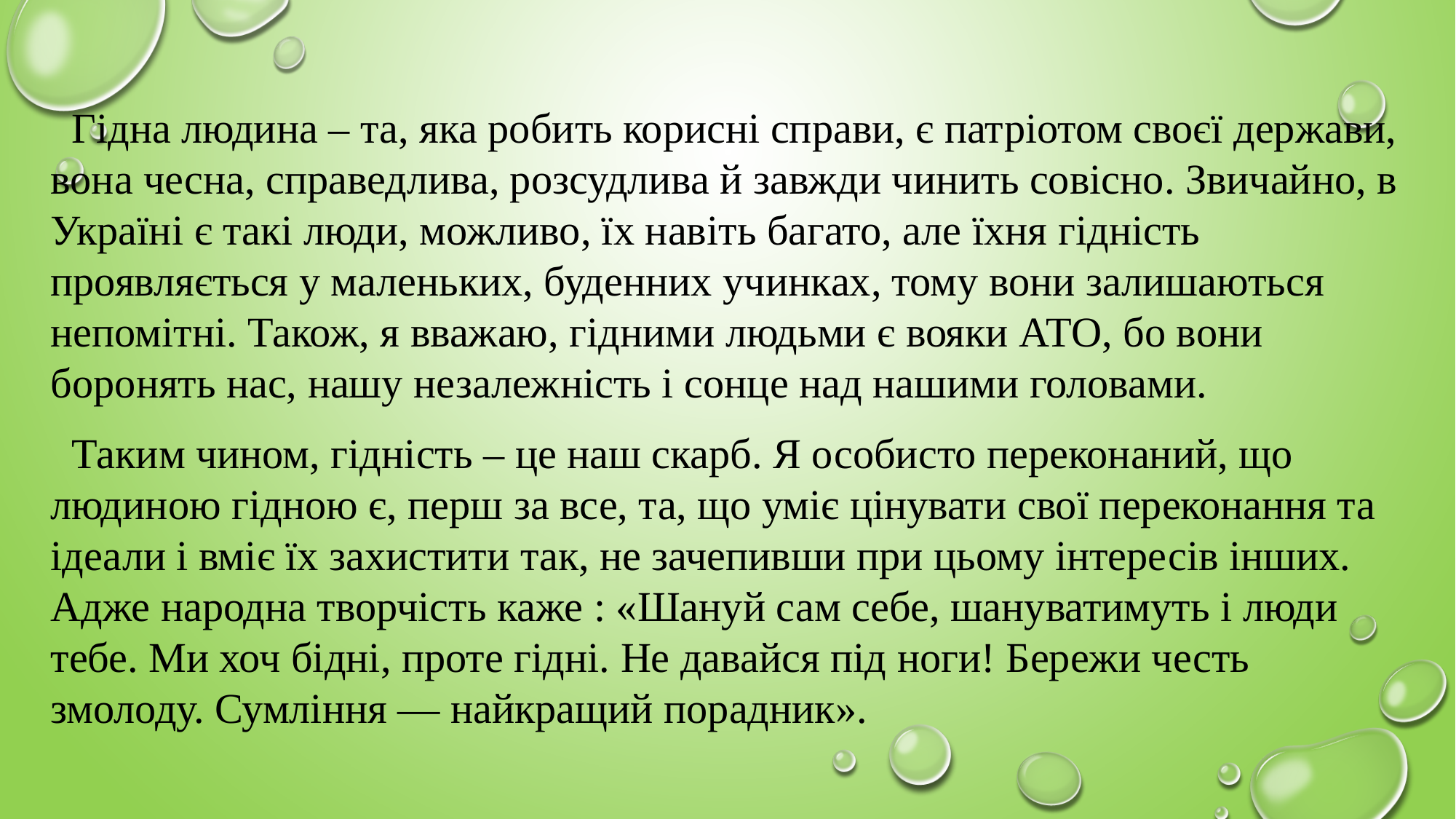

Гідна людина – та, яка робить корисні справи, є патріотом своєї держави, вона чесна, справедлива, розсудлива й завжди чинить совісно. Звичайно, в Україні є такі люди, можливо, їх навіть багато, але їхня гідність проявляється у маленьких, буденних учинках, тому вони залишаються непомітні. Також, я вважаю, гідними людьми є вояки АТО, бо вони боронять нас, нашу незалежність і сонце над нашими головами.

  Таким чином, гідність – це наш скарб. Я особисто переконаний, що людиною гідною є, перш за все, та, що уміє цінувати свої переконання та ідеали і вміє їх захистити так, не зачепивши при цьому інтересів інших. Адже народна творчість каже : «Шануй сам себе, шануватимуть і люди тебе. Ми хоч бідні, проте гідні. Не давайся під ноги! Бережи честь змолоду. Сумління — найкращий порадник».